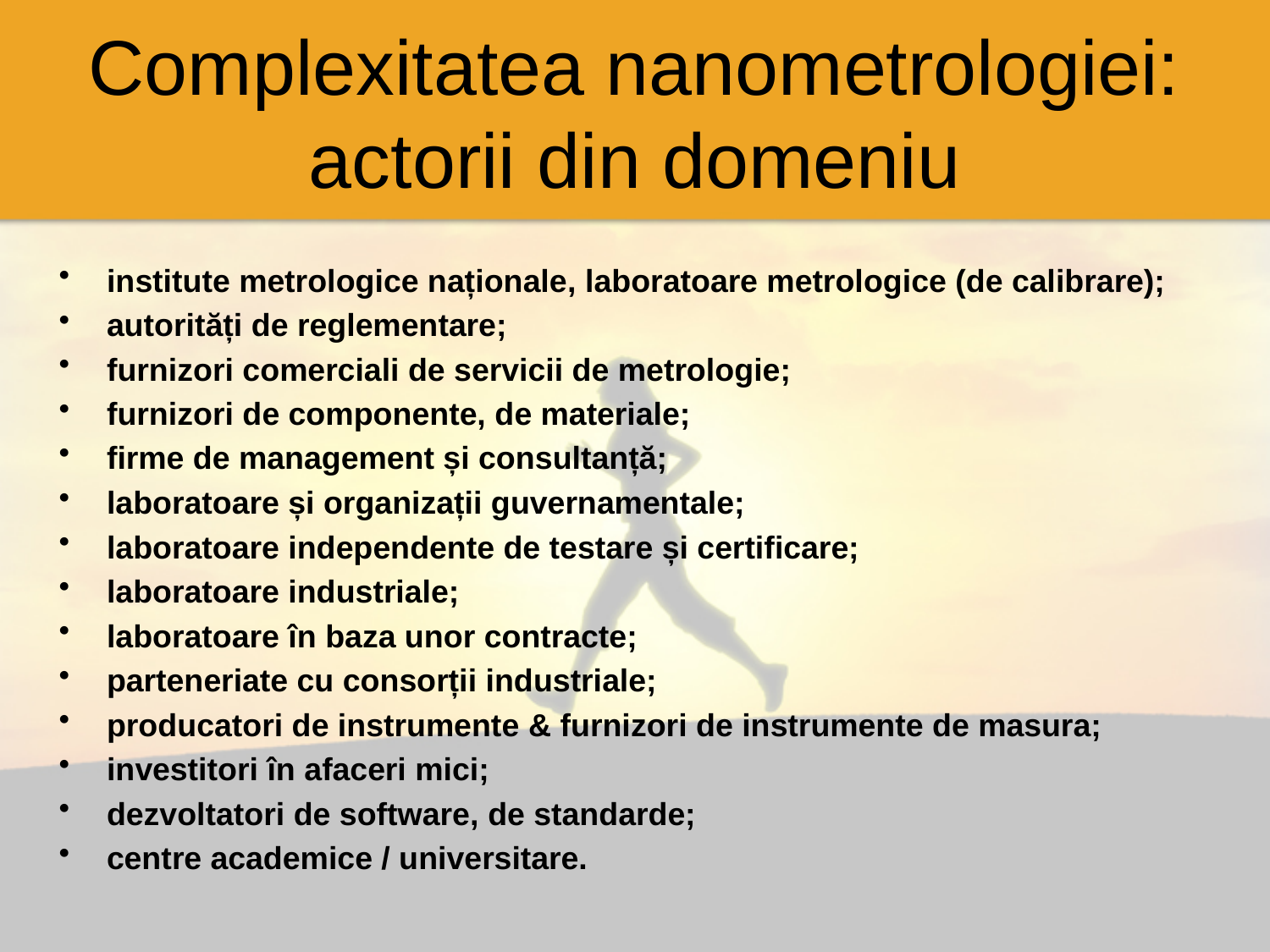

# Complexitatea nanometrologiei: actorii din domeniu
institute metrologice naționale, laboratoare metrologice (de calibrare);
autorități de reglementare;
furnizori comerciali de servicii de metrologie;
furnizori de componente, de materiale;
firme de management și consultanță;
laboratoare și organizații guvernamentale;
laboratoare independente de testare și certificare;
laboratoare industriale;
laboratoare în baza unor contracte;
parteneriate cu consorții industriale;
producatori de instrumente & furnizori de instrumente de masura;
investitori în afaceri mici;
dezvoltatori de software, de standarde;
centre academice / universitare.